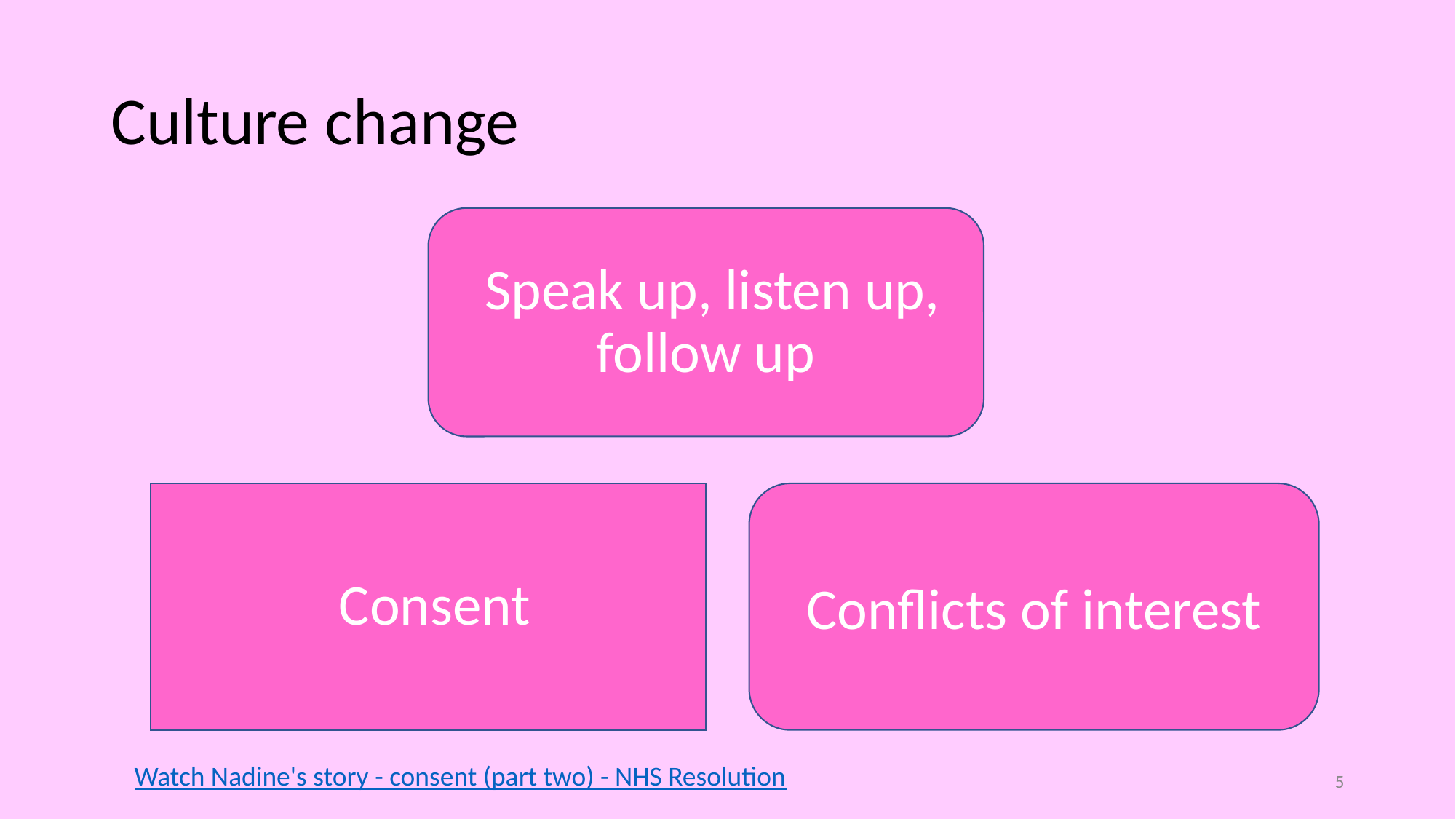

# Culture change
 Speak up, listen up, follow up
 Consent
Conflicts of interest
Watch Nadine's story - consent (part two) - NHS Resolution
5